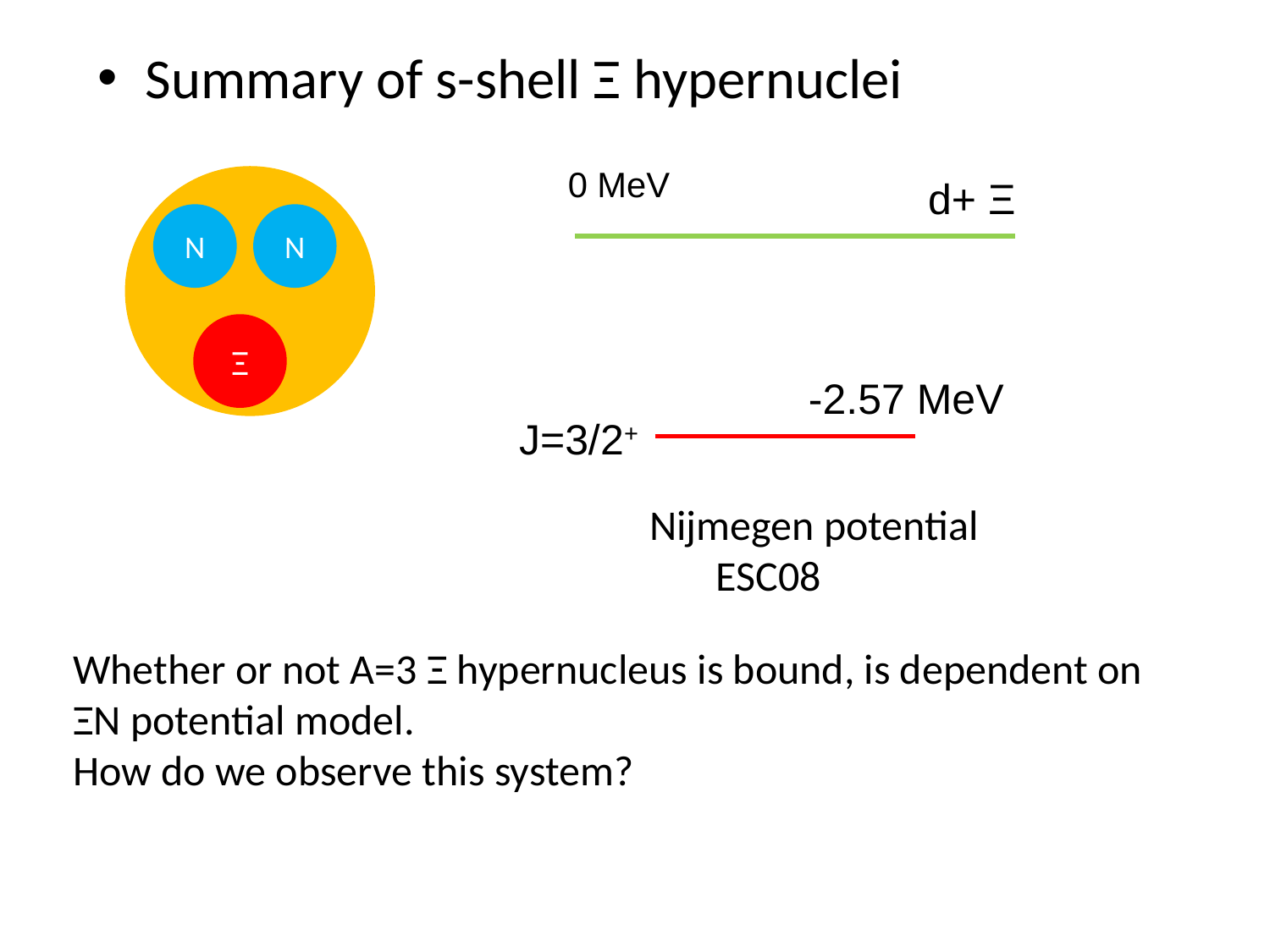

Summary of s-shell Ξ hypernuclei
0 MeV
d+ Ξ

N
N
Ξ
-2.57 MeV
J=3/2+
Nijmegen potential
       ESC08
Whether or not A=3 Ξ hypernucleus is bound, is dependent on
ΞN potential model.
How do we observe this system?